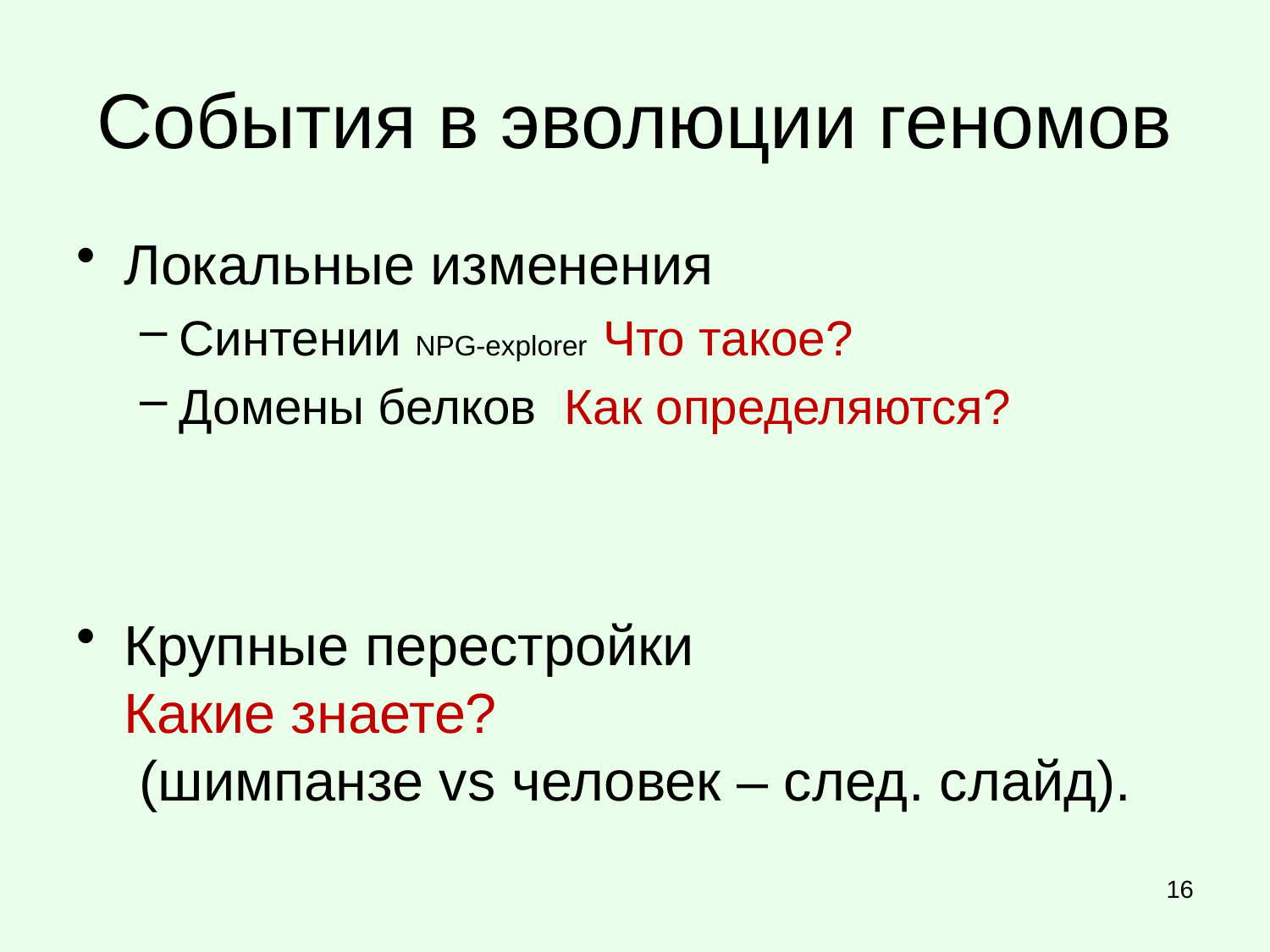

# События в эволюции геномов
Локальные изменения
Синтении NPG-explorer  Что такое?
Домены белков  Как определяются?

Крупные перестройки
Какие знаете?
 (шимпанзе vs человек – след. слайд).
16